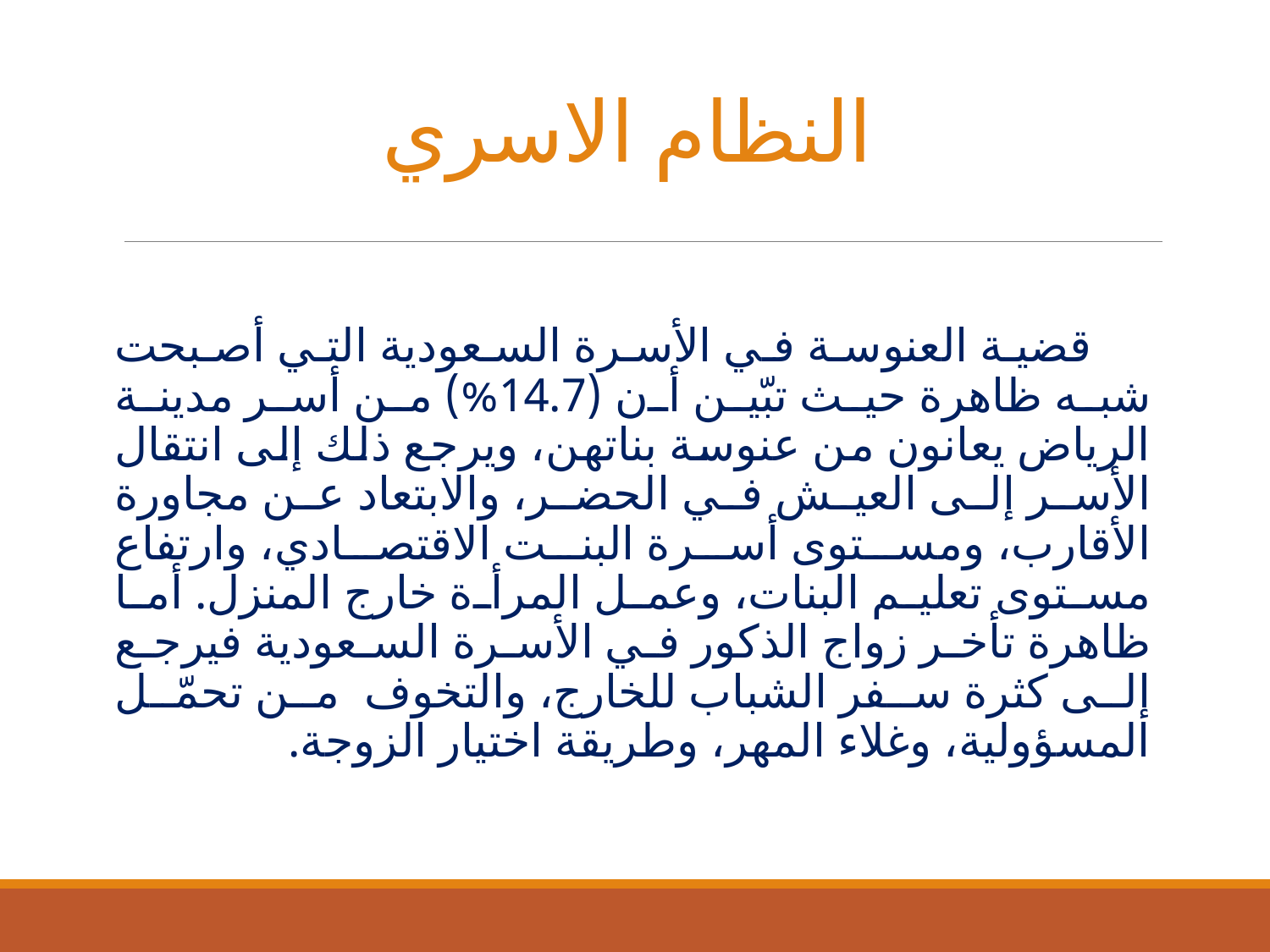

# النظام الاسري
     قضية العنوسة في الأسرة السعودية التي أصبحت شبه ظاهرة حيث تبّين أن (14.7%) من أسر مدينة الرياض يعانون من عنوسة بناتهن، ويرجع ذلك إلى انتقال الأسر إلى العيش في الحضر، والابتعاد عن مجاورة الأقارب، ومستوى أسرة البنت الاقتصادي، وارتفاع مستوى تعليم البنات، وعمل المرأة خارج المنزل. أما ظاهرة تأخر زواج الذكور في الأسرة السعودية فيرجع إلى كثرة سفر الشباب للخارج، والتخوف  من تحمّل المسؤولية، وغلاء المهر، وطريقة اختيار الزوجة.